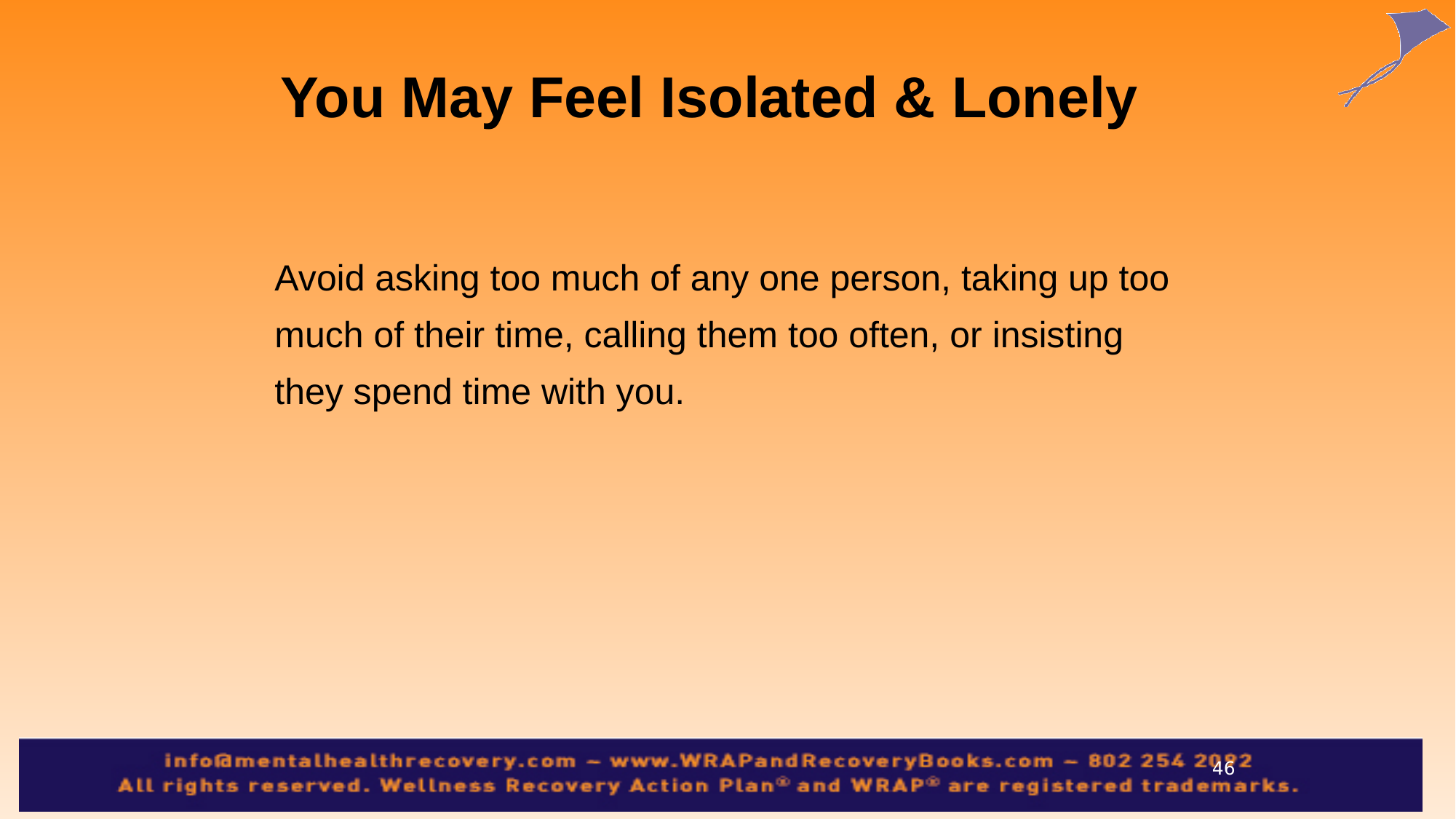

You May Feel Isolated & Lonely
Avoid asking too much of any one person, taking up too much of their time, calling them too often, or insisting they spend time with you.
46